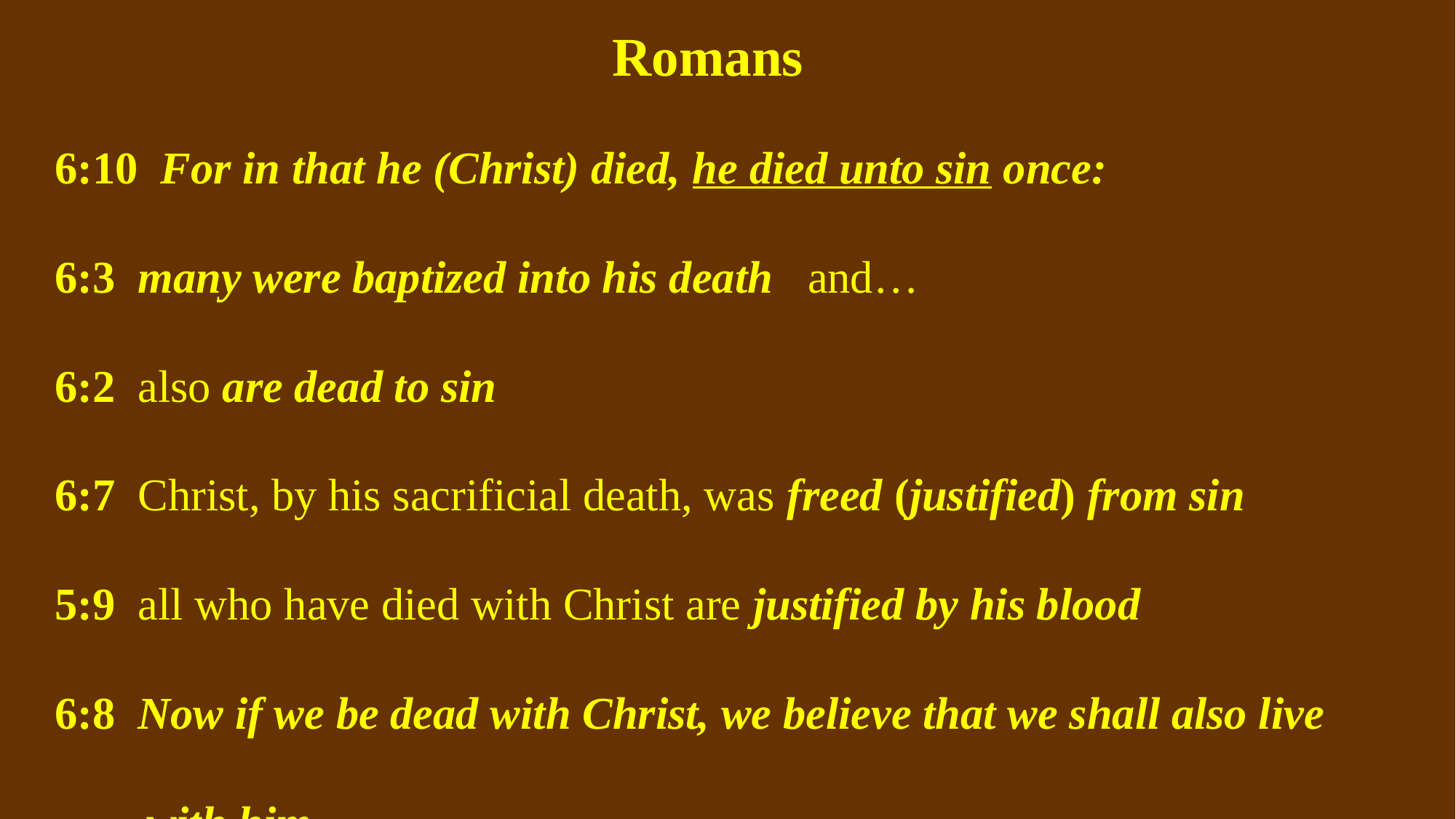

Romans

6:10  For in that he (Christ) died, he died unto sin once:

6:3  many were baptized into his death   and…

6:2  also are dead to sin

6:7  Christ, by his sacrificial death, was freed (justified) from sin

5:9  all who have died with Christ are justified by his blood

6:8  Now if we be dead with Christ, we believe that we shall also live
        with him